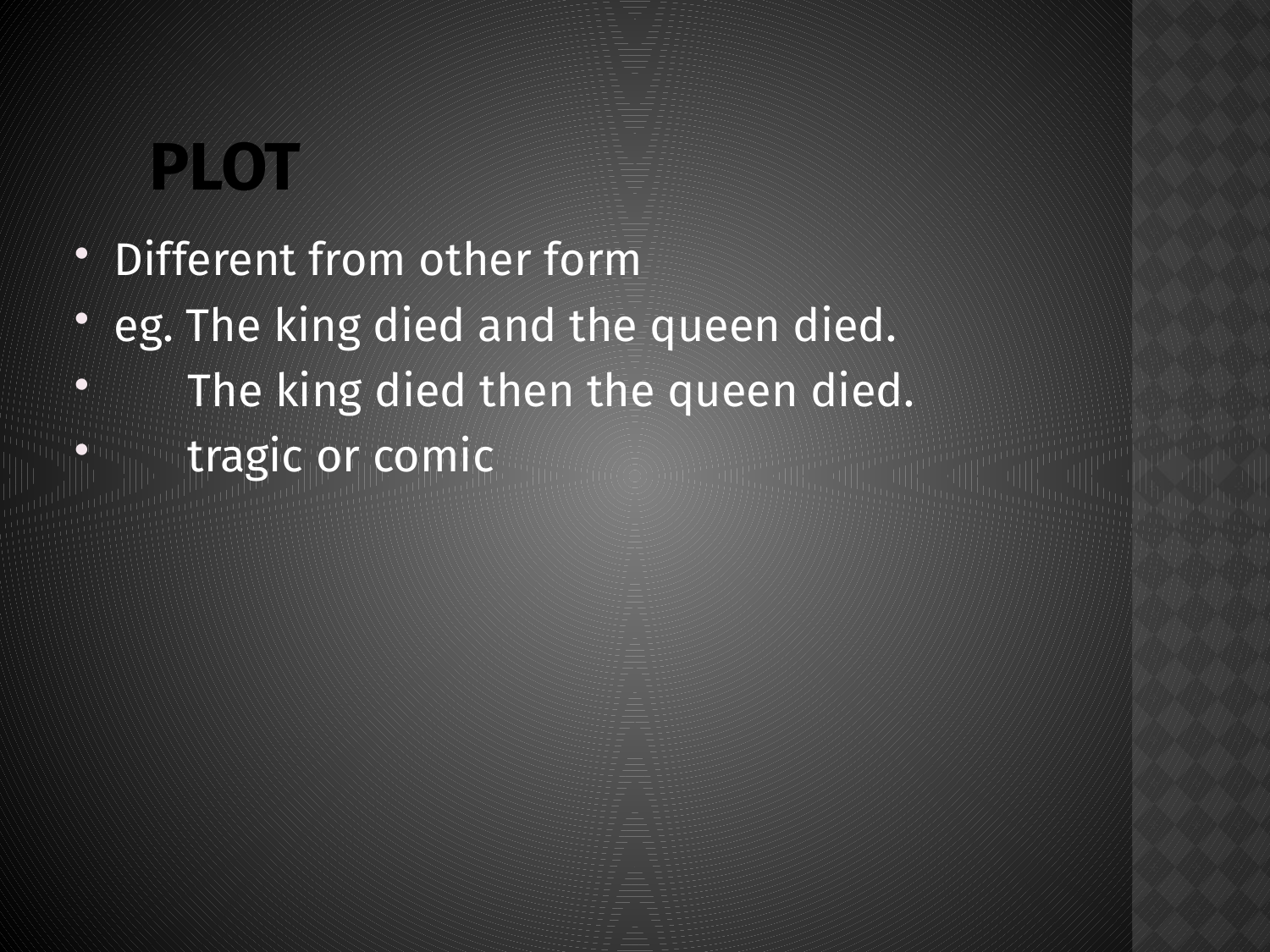

# Plot
Different from other form
eg. The king died and the queen died.
      The king died then the queen died.
      tragic or comic